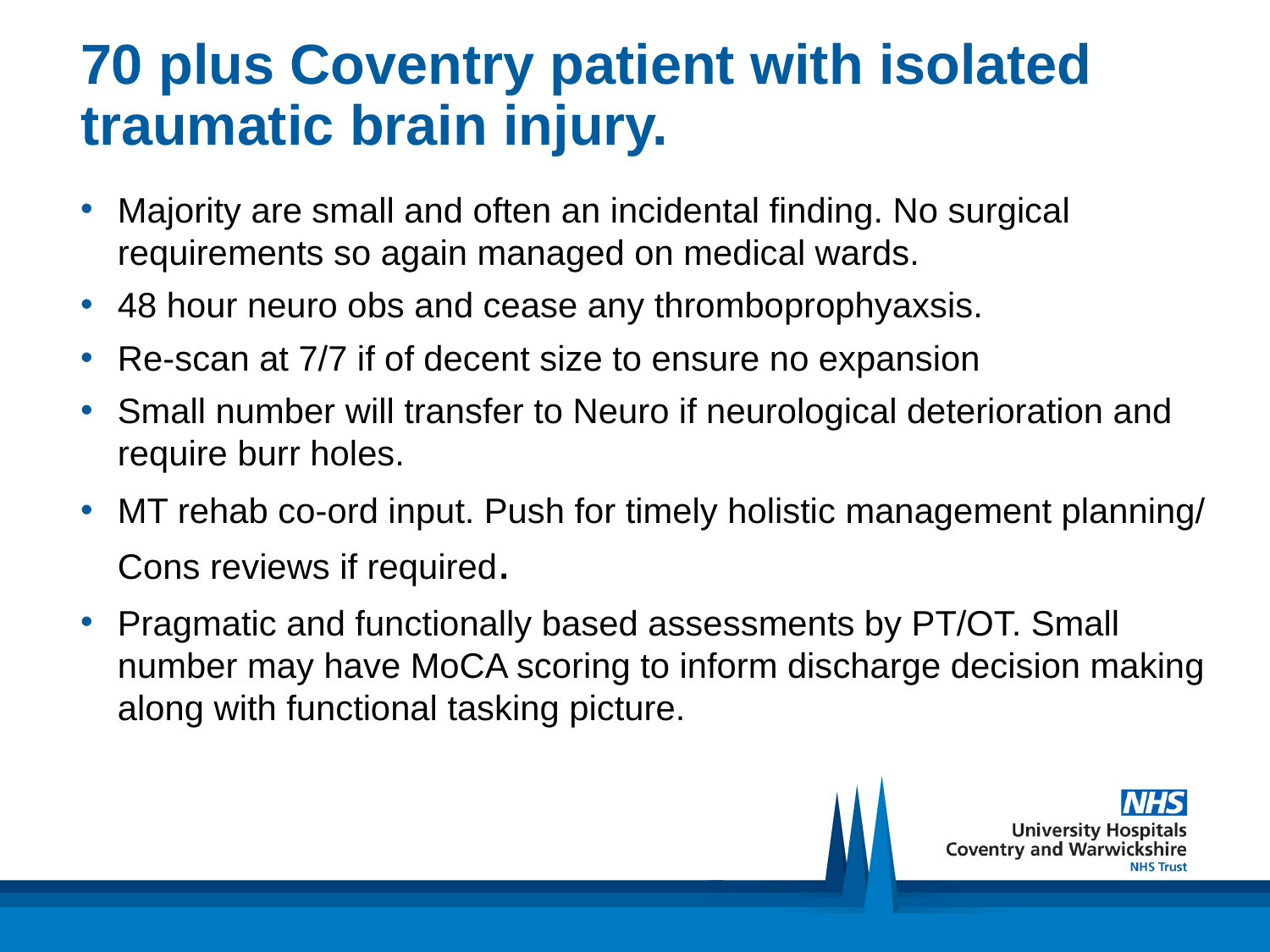

# 70 plus Coventry patient with isolated traumatic brain injury.
Majority are small and often an incidental finding. No surgical requirements so again managed on medical wards.
48 hour neuro obs and cease any thromboprophyaxsis.
Re-scan at 7/7 if of decent size to ensure no expansion
Small number will transfer to Neuro if neurological deterioration and require burr holes.
MT rehab co-ord input. Push for timely holistic management planning/ Cons reviews if required.
Pragmatic and functionally based assessments by PT/OT. Small number may have MoCA scoring to inform discharge decision making along with functional tasking picture.